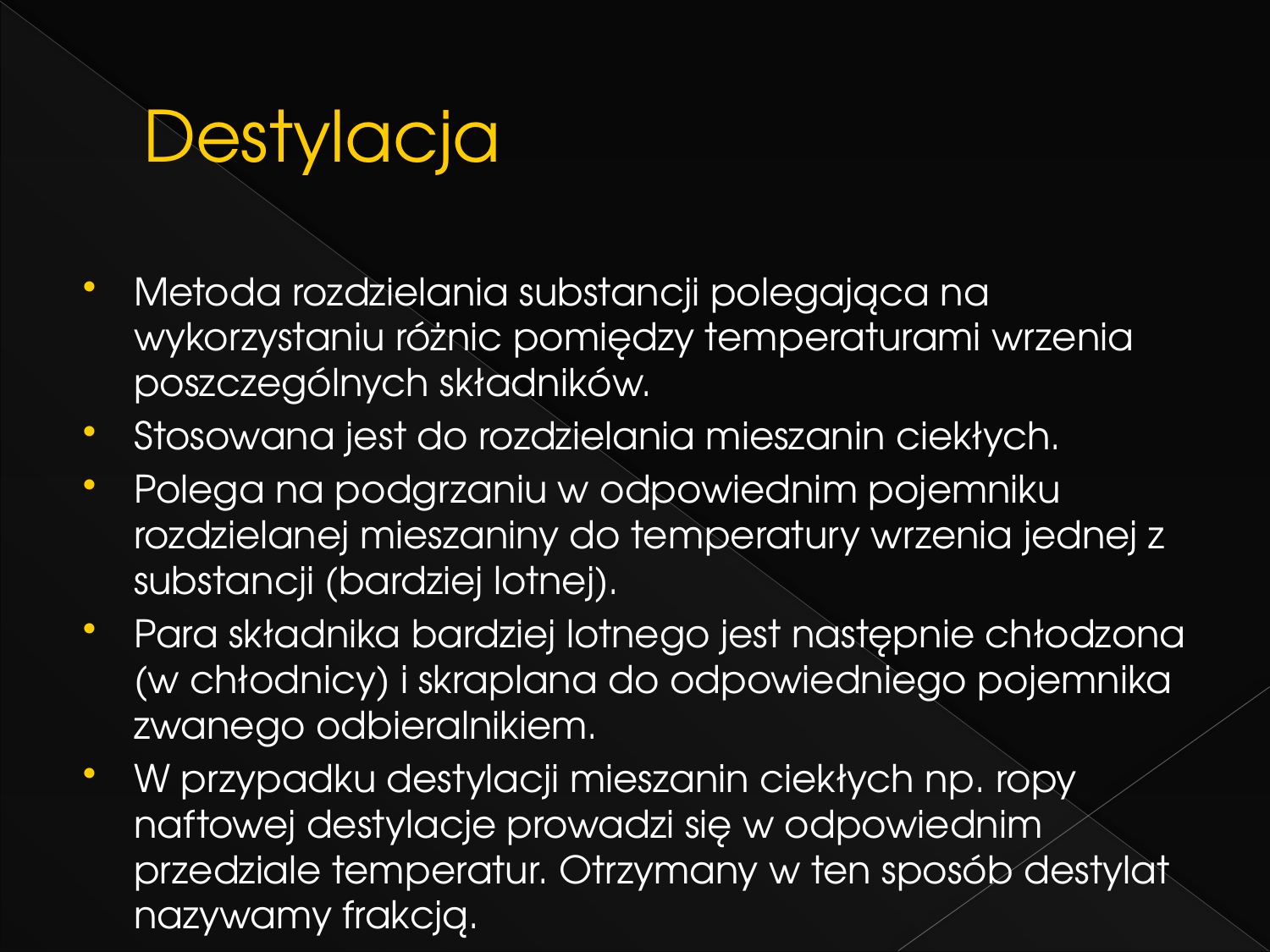

# Destylacja
Metoda rozdzielania substancji polegająca na wykorzystaniu różnic pomiędzy temperaturami wrzenia poszczególnych składników.
Stosowana jest do rozdzielania mieszanin ciekłych.
Polega na podgrzaniu w odpowiednim pojemniku rozdzielanej mieszaniny do temperatury wrzenia jednej z substancji (bardziej lotnej).
Para składnika bardziej lotnego jest następnie chłodzona (w chłodnicy) i skraplana do odpowiedniego pojemnika zwanego odbieralnikiem.
W przypadku destylacji mieszanin ciekłych np. ropy naftowej destylacje prowadzi się w odpowiednim przedziale temperatur. Otrzymany w ten sposób destylat nazywamy frakcją.